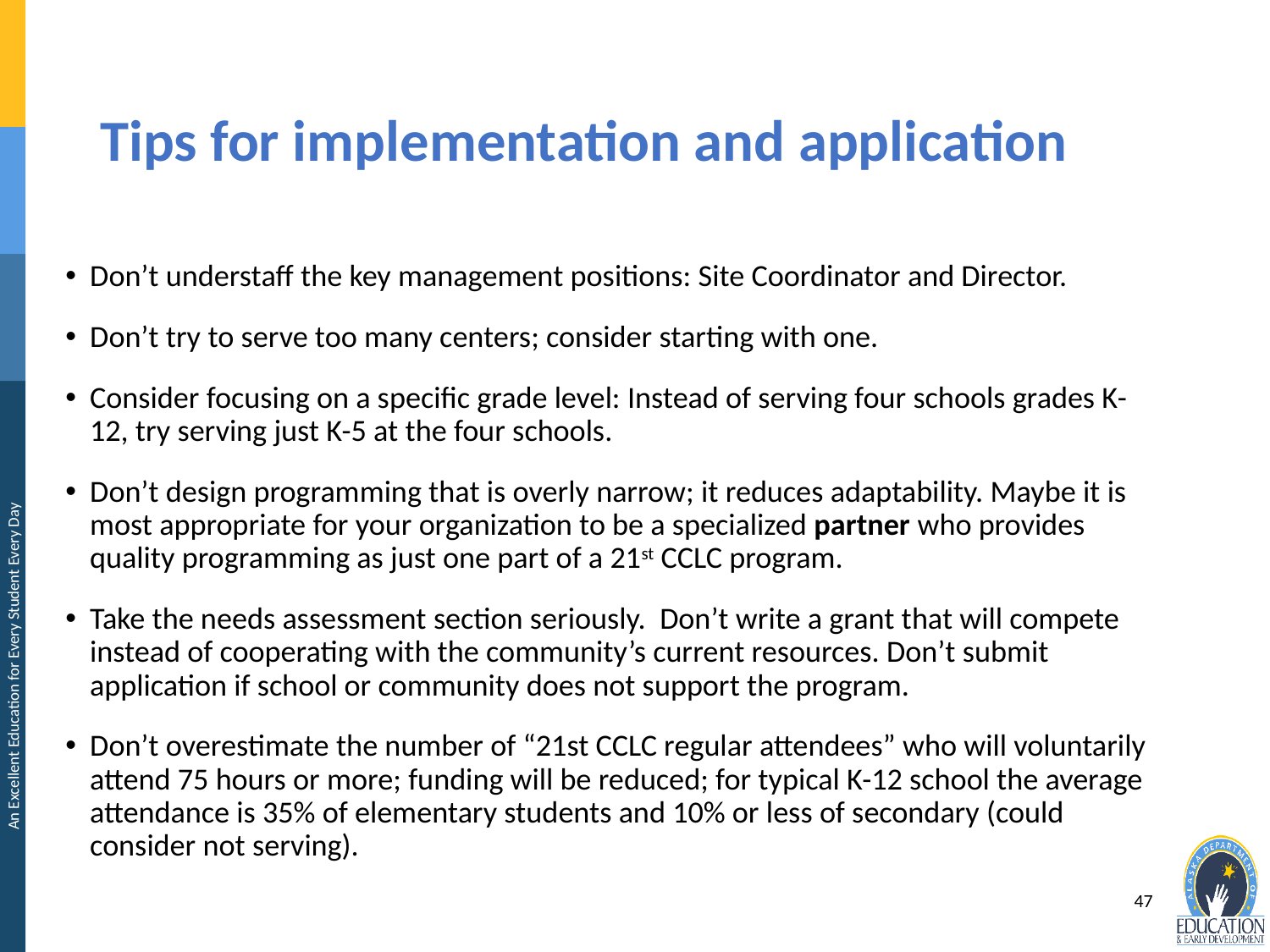

# Tips for implementation and application
Don’t understaff the key management positions: Site Coordinator and Director.
Don’t try to serve too many centers; consider starting with one.
Consider focusing on a specific grade level: Instead of serving four schools grades K-12, try serving just K-5 at the four schools.
Don’t design programming that is overly narrow; it reduces adaptability. Maybe it is most appropriate for your organization to be a specialized partner who provides quality programming as just one part of a 21st CCLC program.
Take the needs assessment section seriously.  Don’t write a grant that will compete instead of cooperating with the community’s current resources. Don’t submit application if school or community does not support the program.
Don’t overestimate the number of “21st CCLC regular attendees” who will voluntarily attend 75 hours or more; funding will be reduced; for typical K-12 school the average attendance is 35% of elementary students and 10% or less of secondary (could consider not serving).